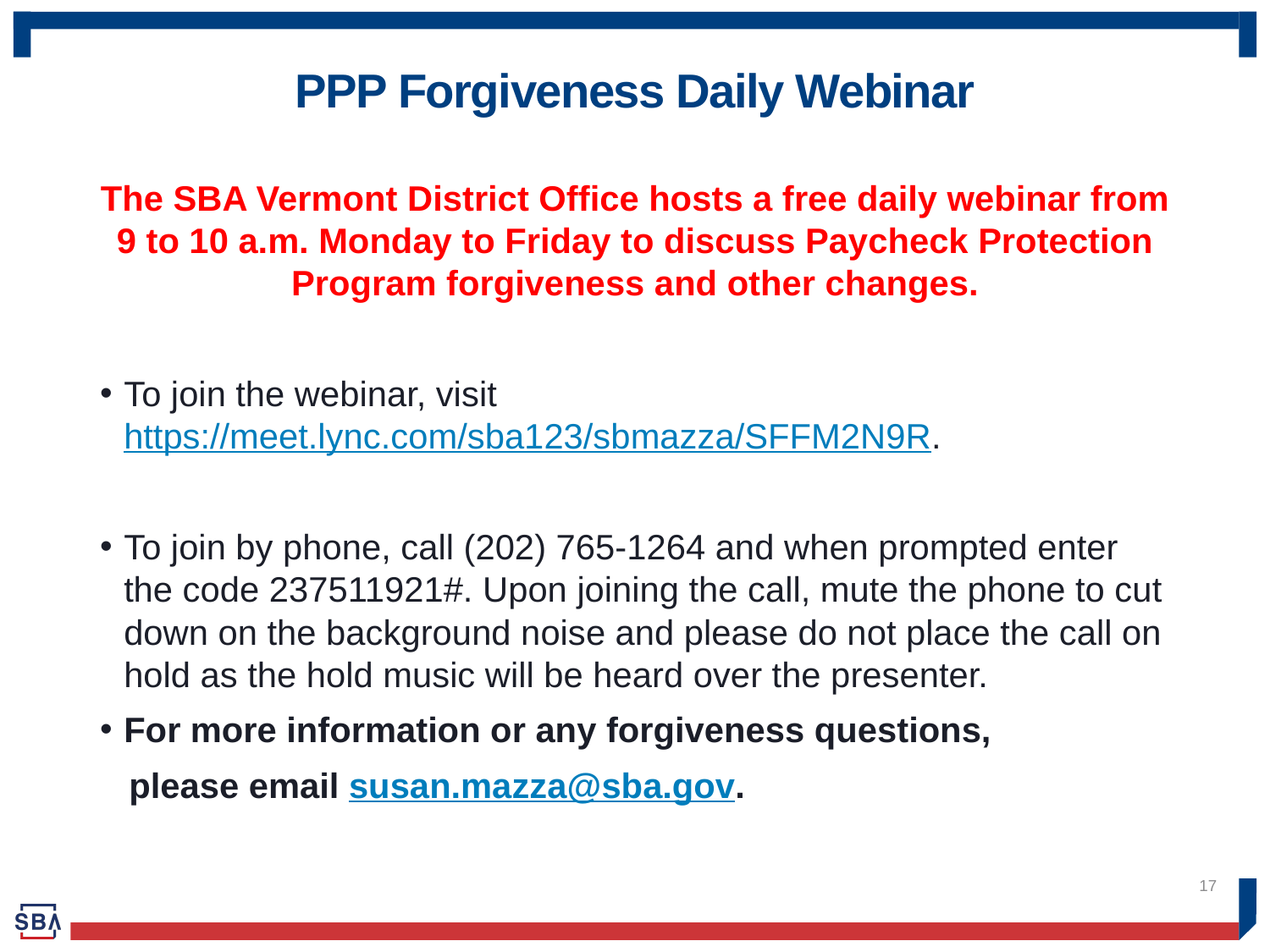

# PPP Forgiveness Daily Webinar
The SBA Vermont District Office hosts a free daily webinar from 9 to 10 a.m. Monday to Friday to discuss Paycheck Protection Program forgiveness and other changes.

To join the webinar, visit https://meet.lync.com/sba123/sbmazza/SFFM2N9R.

To join by phone, call (202) 765-1264 and when prompted enter the code 237511921#. Upon joining the call, mute the phone to cut down on the background noise and please do not place the call on hold as the hold music will be heard over the presenter.
For more information or any forgiveness questions,
   please email susan.mazza@sba.gov.

17